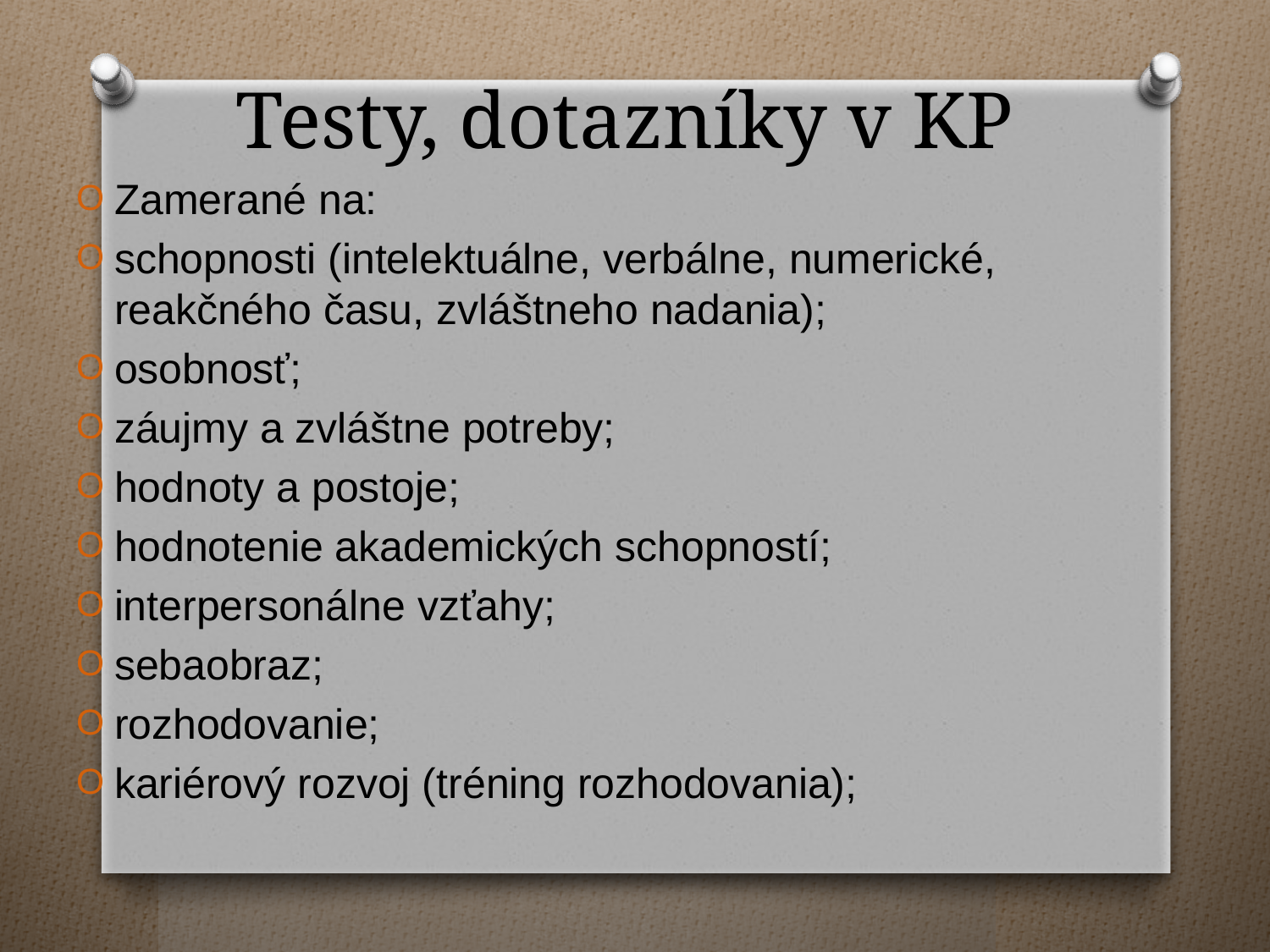

# Testy, dotazníky v KP
Zamerané na:
schopnosti (intelektuálne, verbálne, numerické, reakčného času, zvláštneho nadania);
osobnosť;
záujmy a zvláštne potreby;
hodnoty a postoje;
hodnotenie akademických schopností;
interpersonálne vzťahy;
sebaobraz;
rozhodovanie;
kariérový rozvoj (tréning rozhodovania);